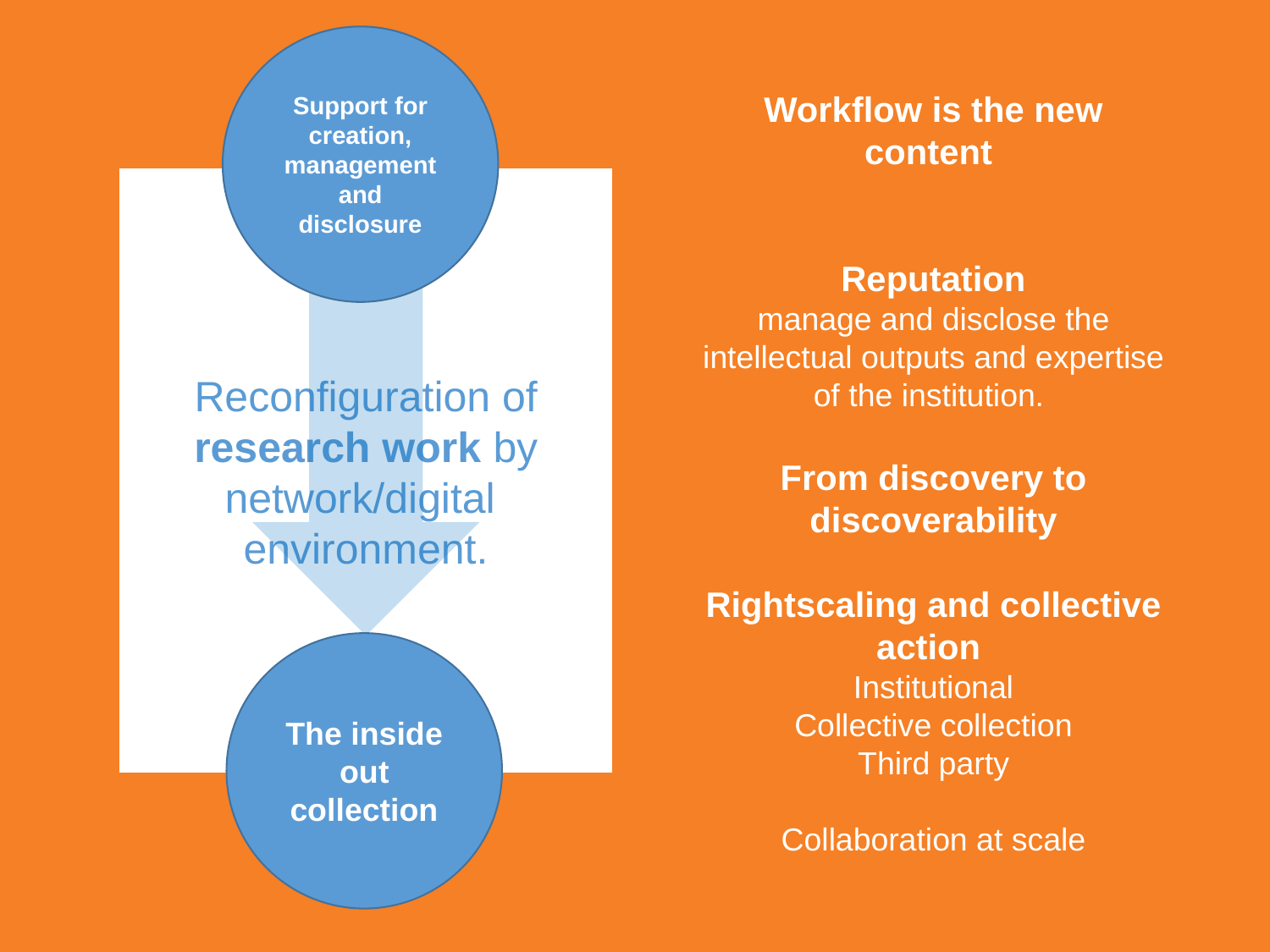

Support for creation, management and disclosure
Reconfiguration of research work by network/digital
environment.
Workflow is the new content

Reputation
manage and disclose the intellectual outputs and expertise of the institution.

From discovery to discoverability

Rightscaling and collective action
Institutional
Collective collection
Third party

Collaboration at scale

The inside out collection